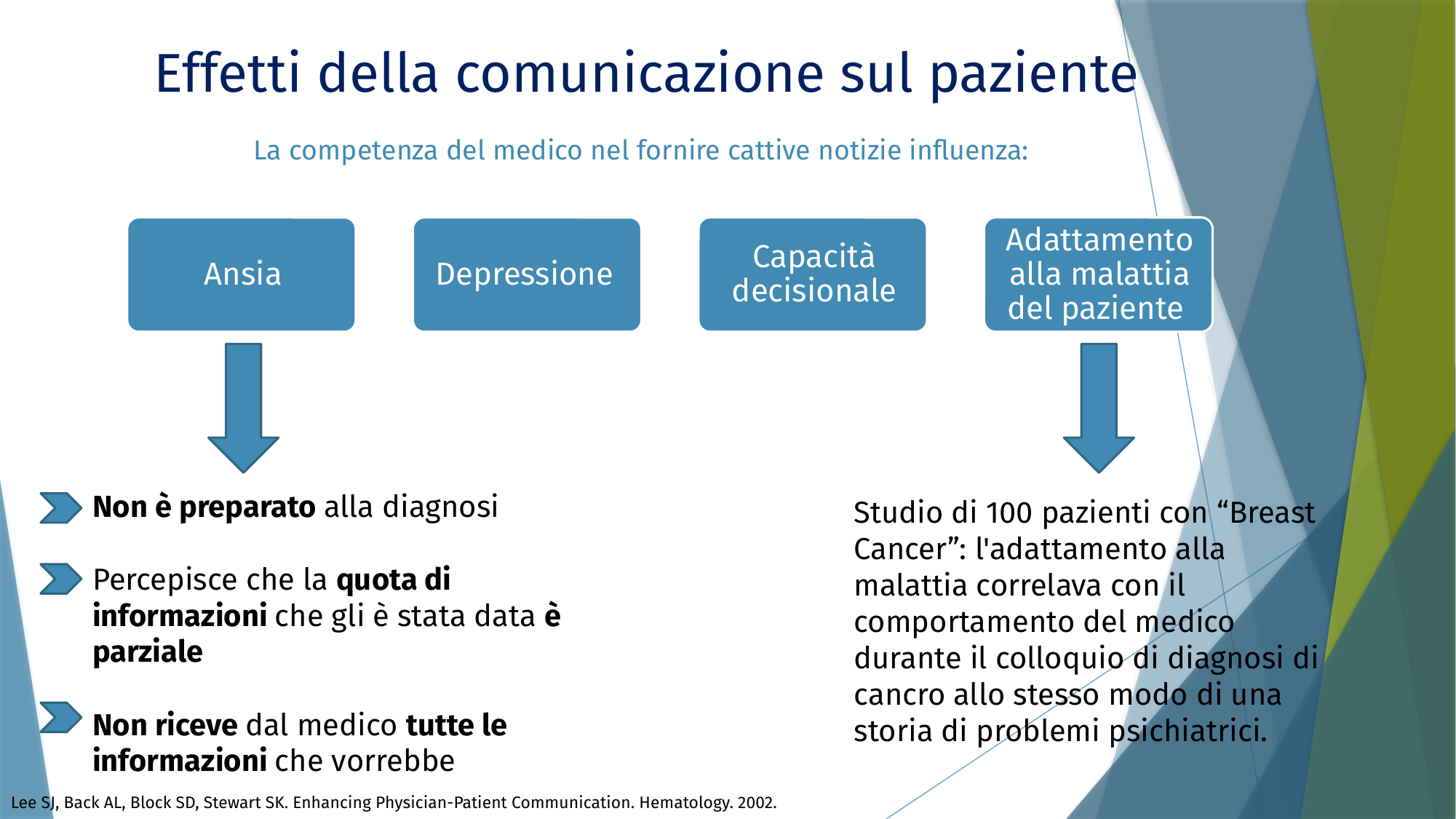

# Effetti della comunicazione sul paziente
La competenza del medico nel fornire cattive notizie influenza:
Ansia
Depressione
Capacità decisionale
Adattamento alla malattia del paziente

Non è preparato alla diagnosi

Percepisce che la quota di informazioni che gli è stata data è parziale

Non riceve dal medico tutte le informazioni che vorrebbe
Studio di 100 pazienti con “Breast Cancer”: l'adattamento alla malattia correlava con il comportamento del medico durante il colloquio di diagnosi di cancro allo stesso modo di una storia di problemi psichiatrici.

Lee SJ, Back AL, Block SD, Stewart SK. Enhancing Physician-Patient Communication. Hematology. 2002.